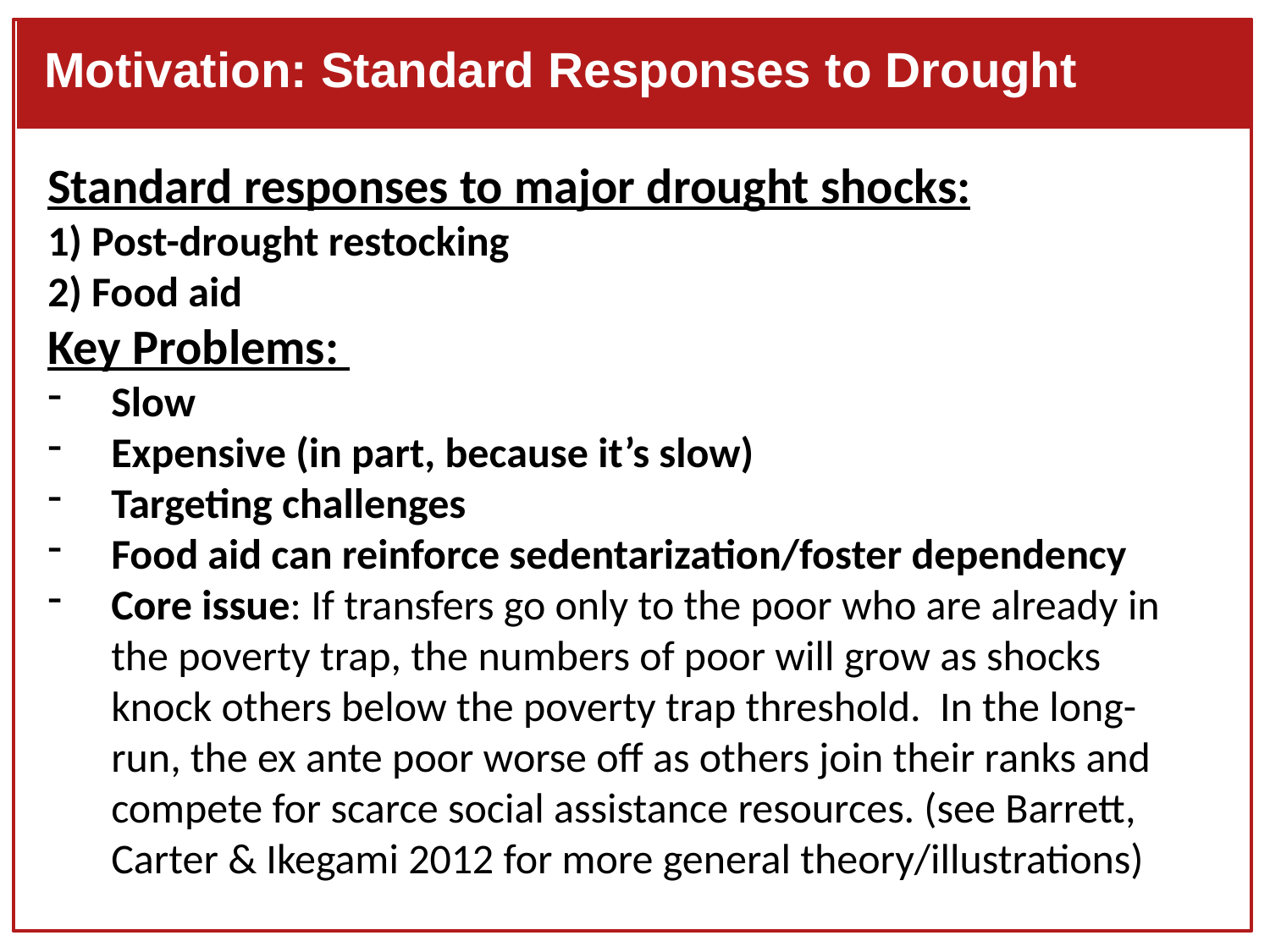

Motivation: Standard Responses to Drought
Standard responses to major drought shocks:
1) Post-drought restocking
2) Food aid
Key Problems:
Slow
Expensive (in part, because it’s slow)
Targeting challenges
Food aid can reinforce sedentarization/foster dependency
Core issue: If transfers go only to the poor who are already in the poverty trap, the numbers of poor will grow as shocks knock others below the poverty trap threshold.  In the long-run, the ex ante poor worse off as others join their ranks and compete for scarce social assistance resources. (see Barrett, Carter & Ikegami 2012 for more general theory/illustrations)